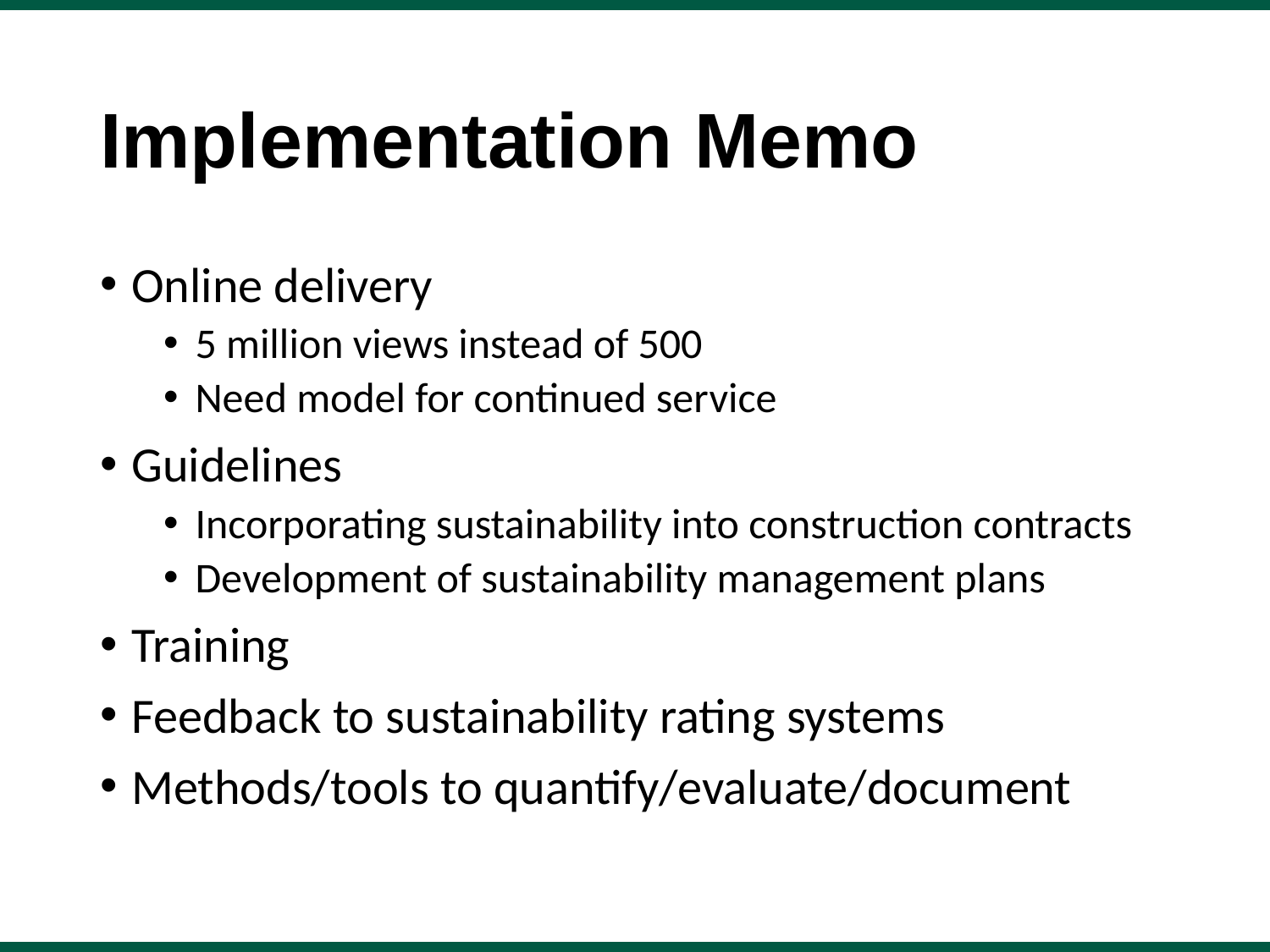

# Implementation Memo
Online delivery
5 million views instead of 500
Need model for continued service
Guidelines
Incorporating sustainability into construction contracts
Development of sustainability management plans
Training
Feedback to sustainability rating systems
Methods/tools to quantify/evaluate/document